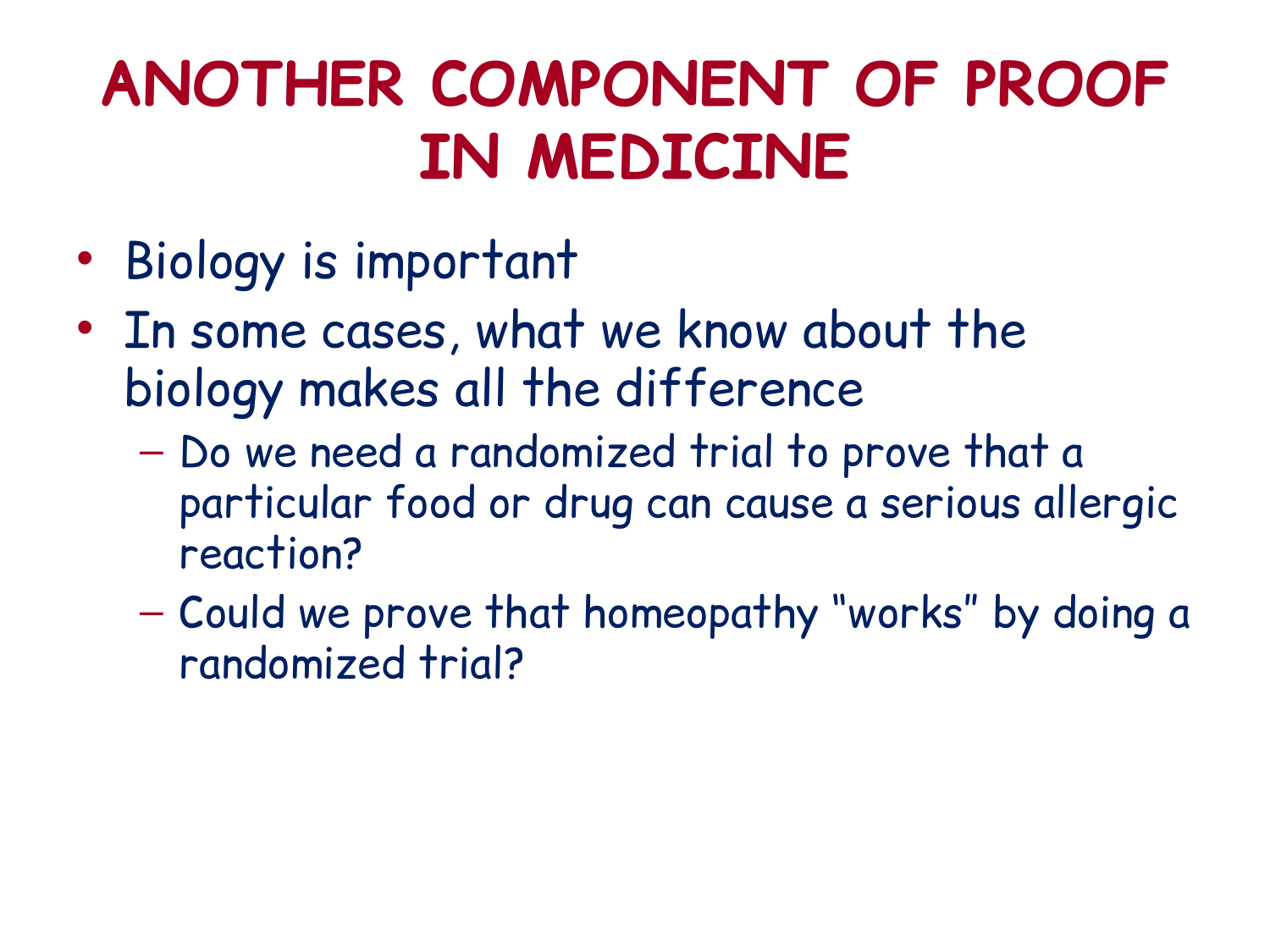

# ANOTHER COMPONENT OF PROOF IN MEDICINE
Biology is important
In some cases, what we know about the biology makes all the difference
Do we need a randomized trial to prove that a particular food or drug can cause a serious allergic reaction?
Could we prove that homeopathy “works” by doing a randomized trial?